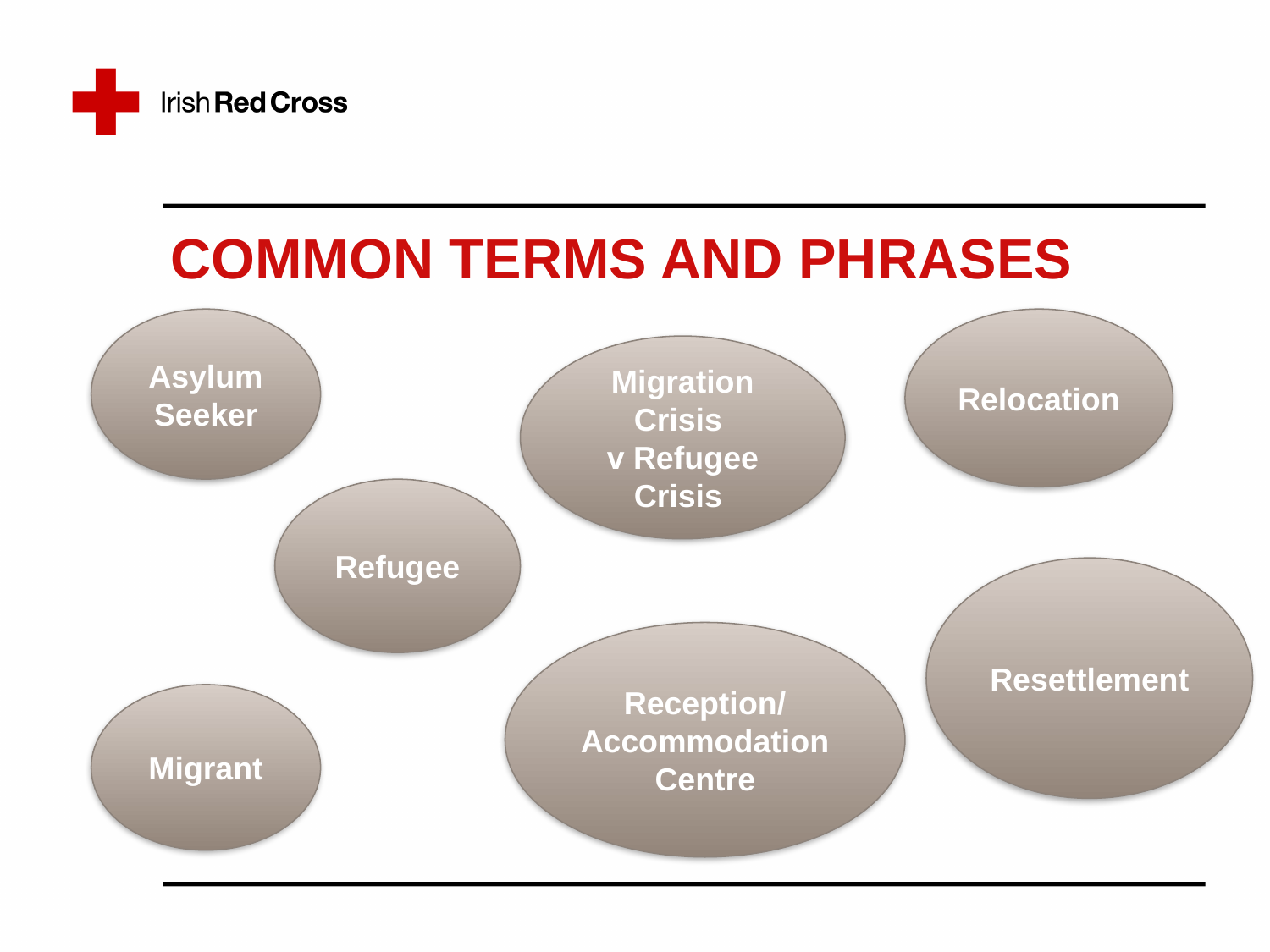

Common Terms and phrases

Asylum Seeker
Relocation
Migration Crisis
v Refugee Crisis
Refugee
Resettlement
Reception/ Accommodation Centre
Migrant